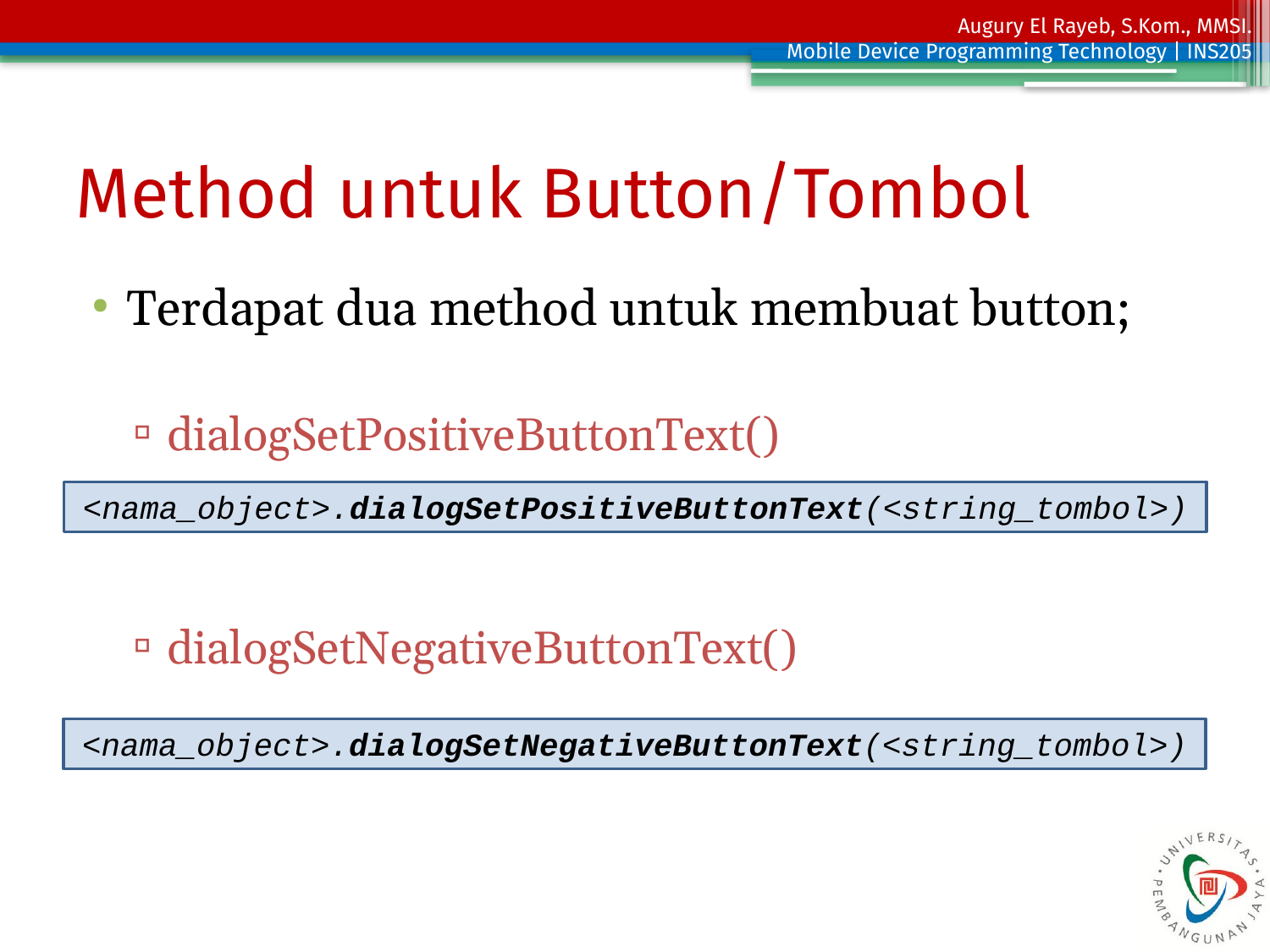

# Method untuk Button/Tombol
Terdapat dua method untuk membuat button;

dialogSetPositiveButtonText()

dialogSetNegativeButtonText()

<nama_object>.dialogSetPositiveButtonText(<string_tombol>)
<nama_object>.dialogSetNegativeButtonText(<string_tombol>)